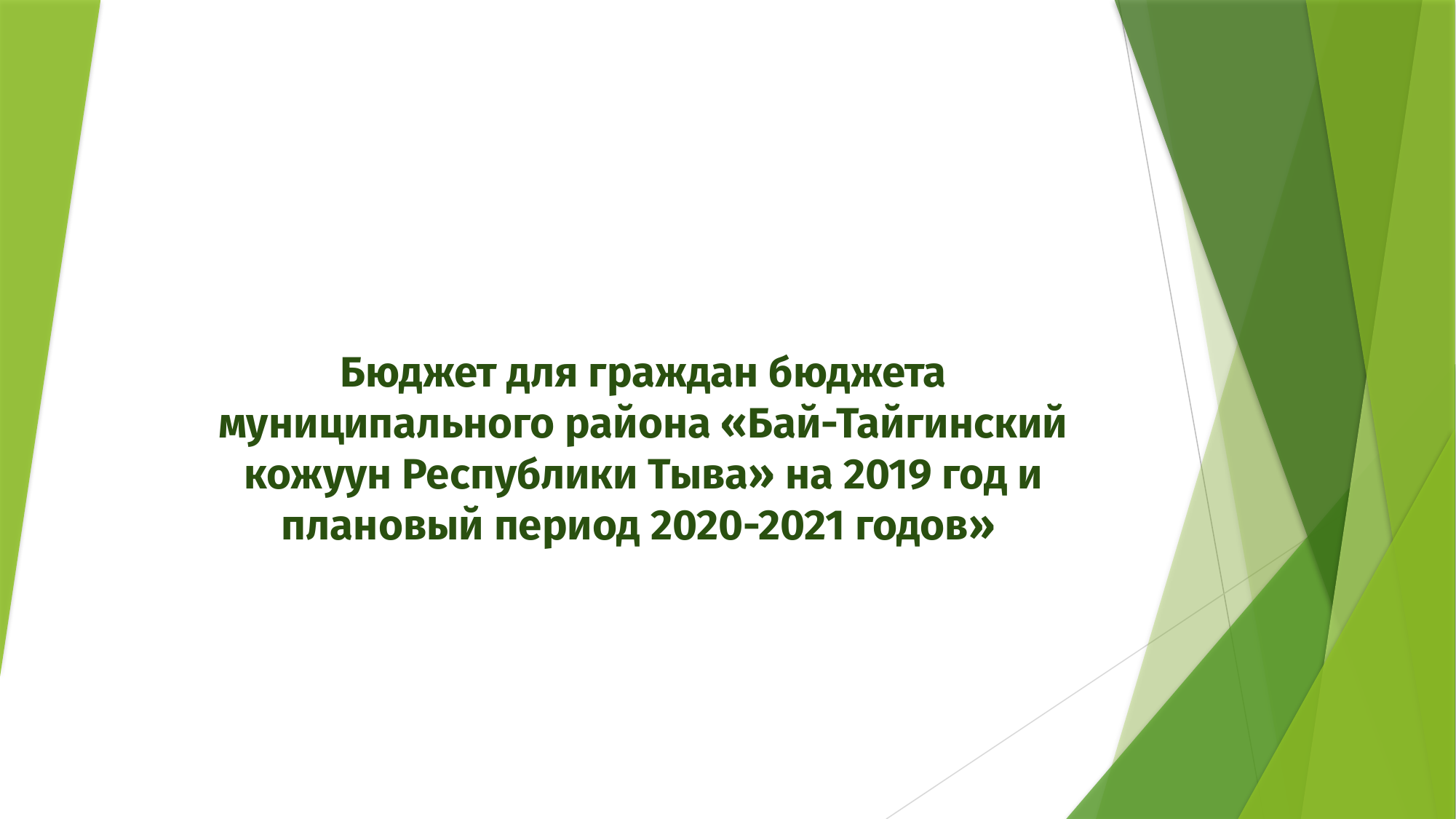

# Бюджет для граждан бюджета муниципального района «Бай-Тайгинский кожуун Республики Тыва» на 2019 год и плановый период 2020-2021 годов»